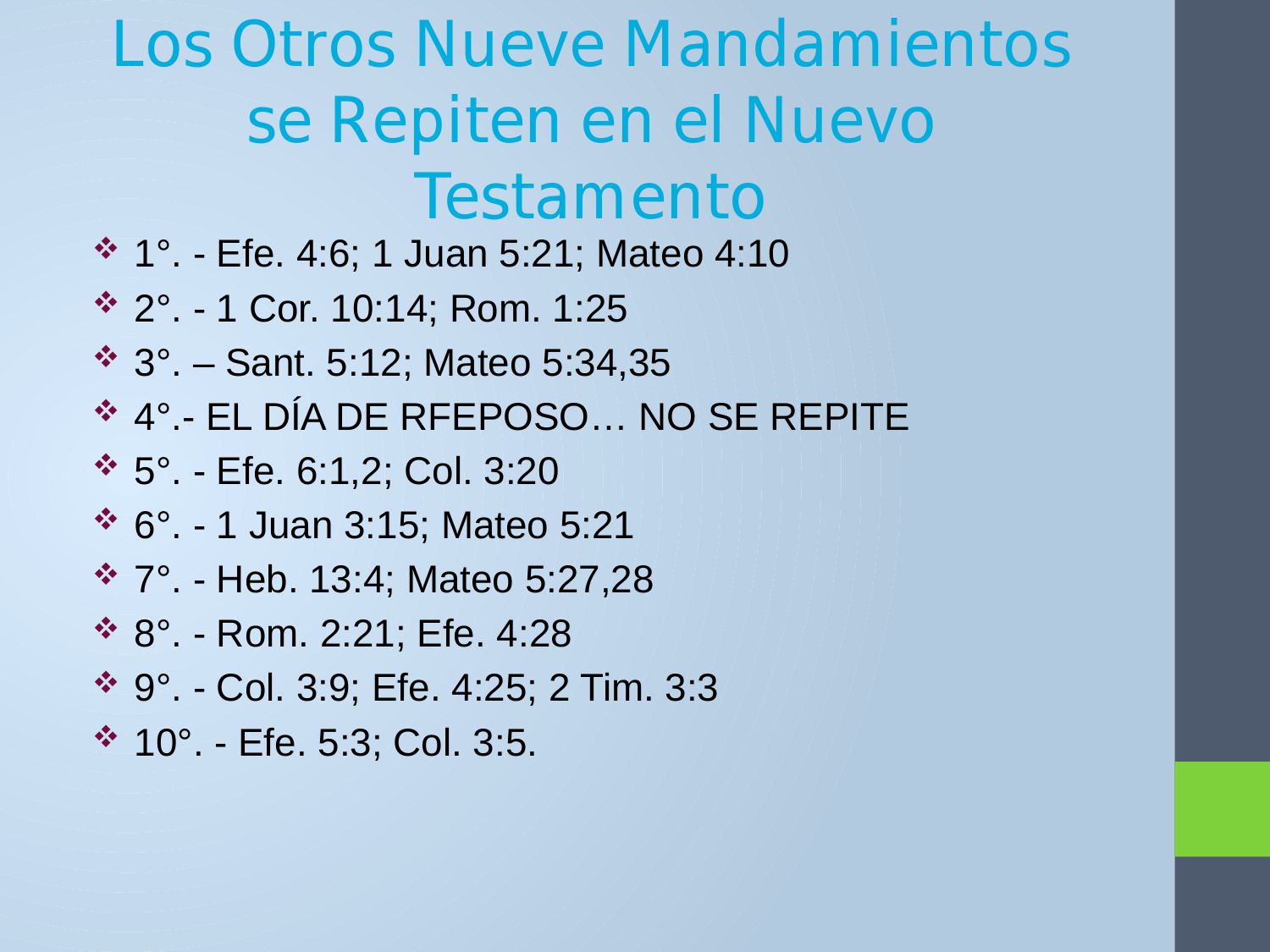

# Los Otros Nueve Mandamientos se Repiten en el Nuevo Testamento
 1°. - Efe. 4:6; 1 Juan 5:21; Mateo 4:10
 2°. - 1 Cor. 10:14; Rom. 1:25
 3°. – Sant. 5:12; Mateo 5:34,35
 4°.- EL DÍA DE RFEPOSO… NO SE REPITE
 5°. - Efe. 6:1,2; Col. 3:20
 6°. - 1 Juan 3:15; Mateo 5:21
 7°. - Heb. 13:4; Mateo 5:27,28
 8°. - Rom. 2:21; Efe. 4:28
 9°. - Col. 3:9; Efe. 4:25; 2 Tim. 3:3
 10°. - Efe. 5:3; Col. 3:5.